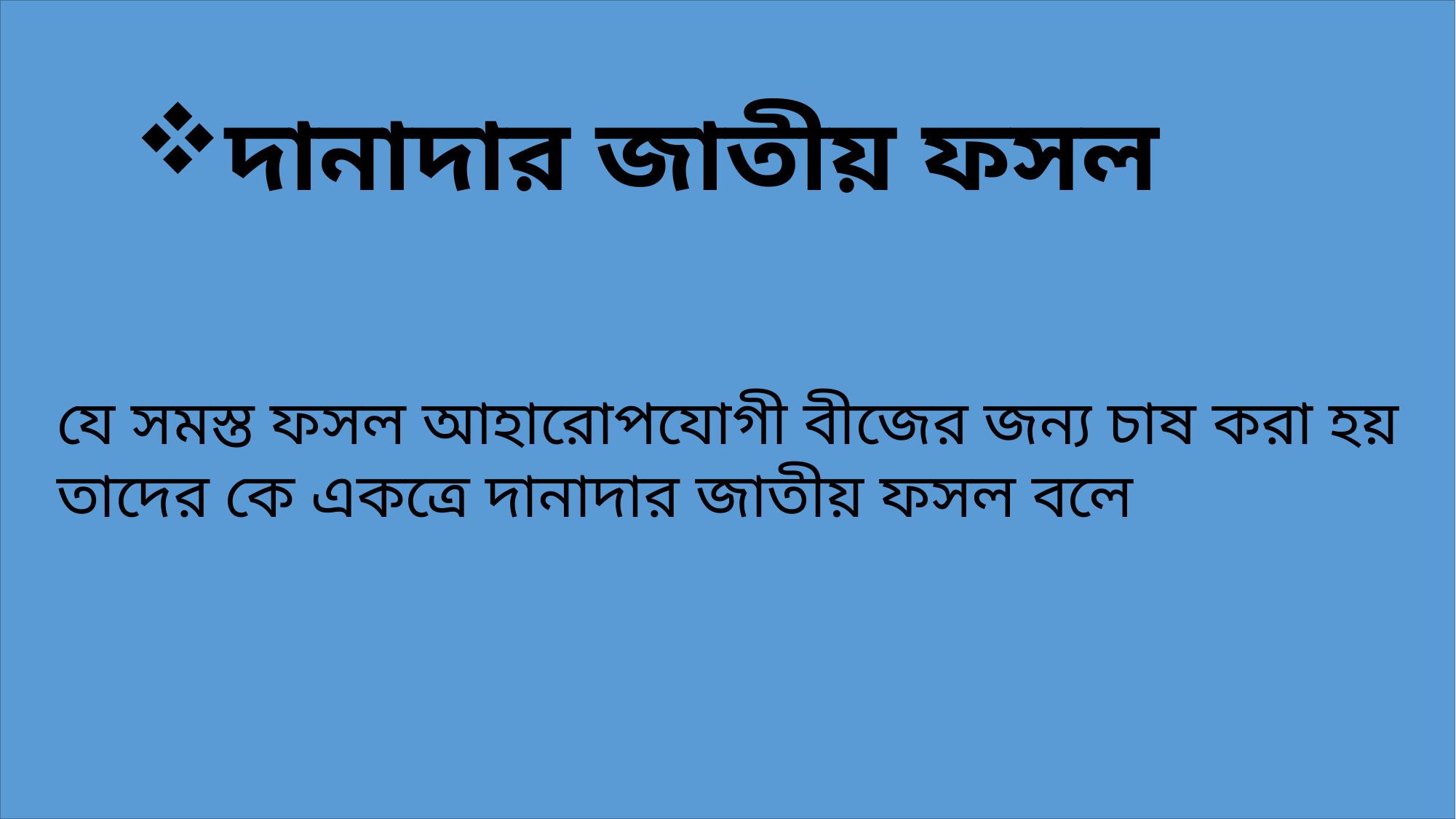

দানাদার জাতীয় ফসল
যে সমস্ত ফসল আহারোপযোগী বীজের জন্য চাষ করা হয় তাদের কে একত্রে দানাদার জাতীয় ফসল বলে